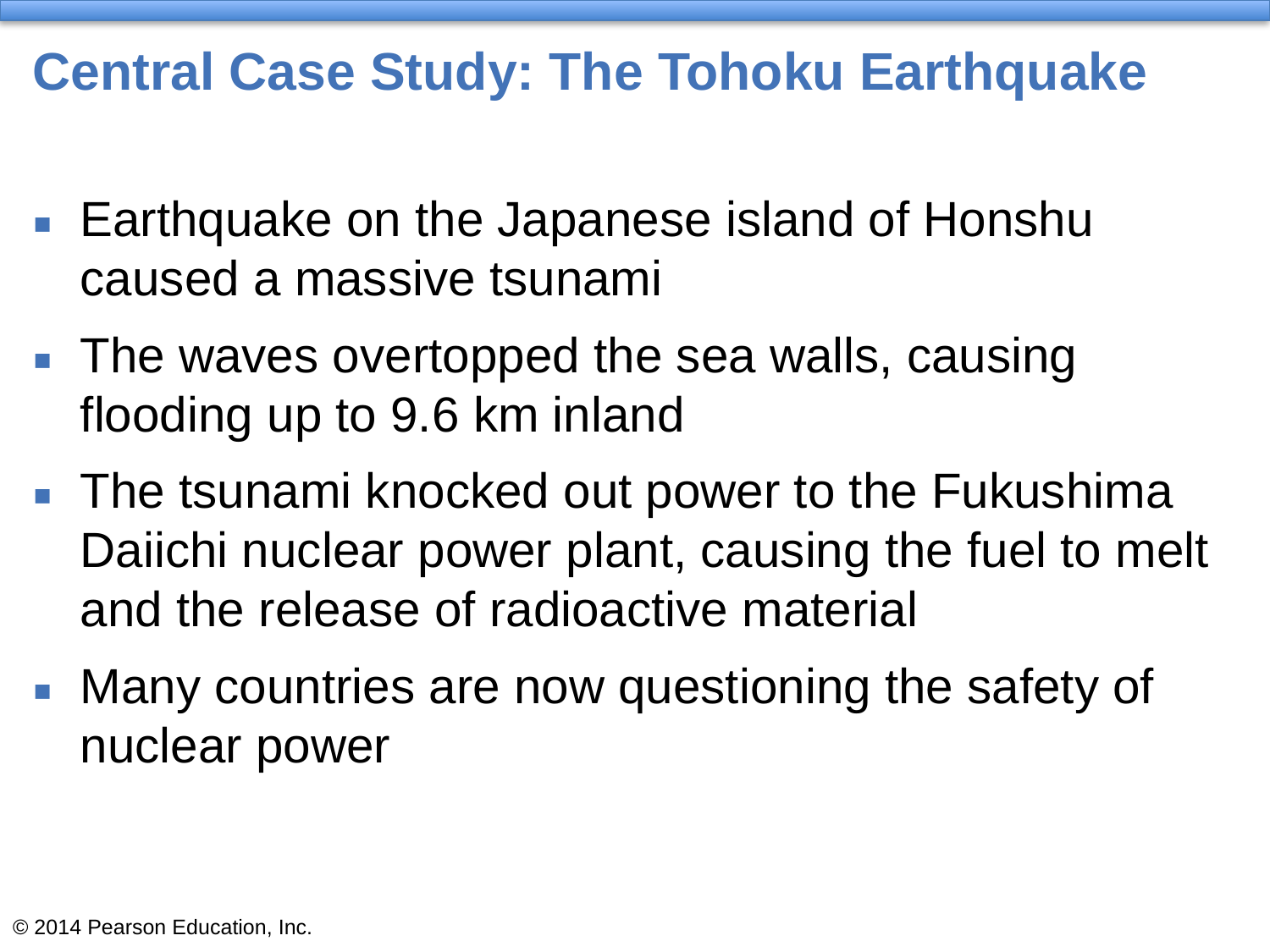

# Central Case Study: The Tohoku Earthquake
Earthquake on the Japanese island of Honshu caused a massive tsunami
The waves overtopped the sea walls, causing flooding up to 9.6 km inland
The tsunami knocked out power to the Fukushima Daiichi nuclear power plant, causing the fuel to melt and the release of radioactive material
Many countries are now questioning the safety of nuclear power
© 2014 Pearson Education, Inc.